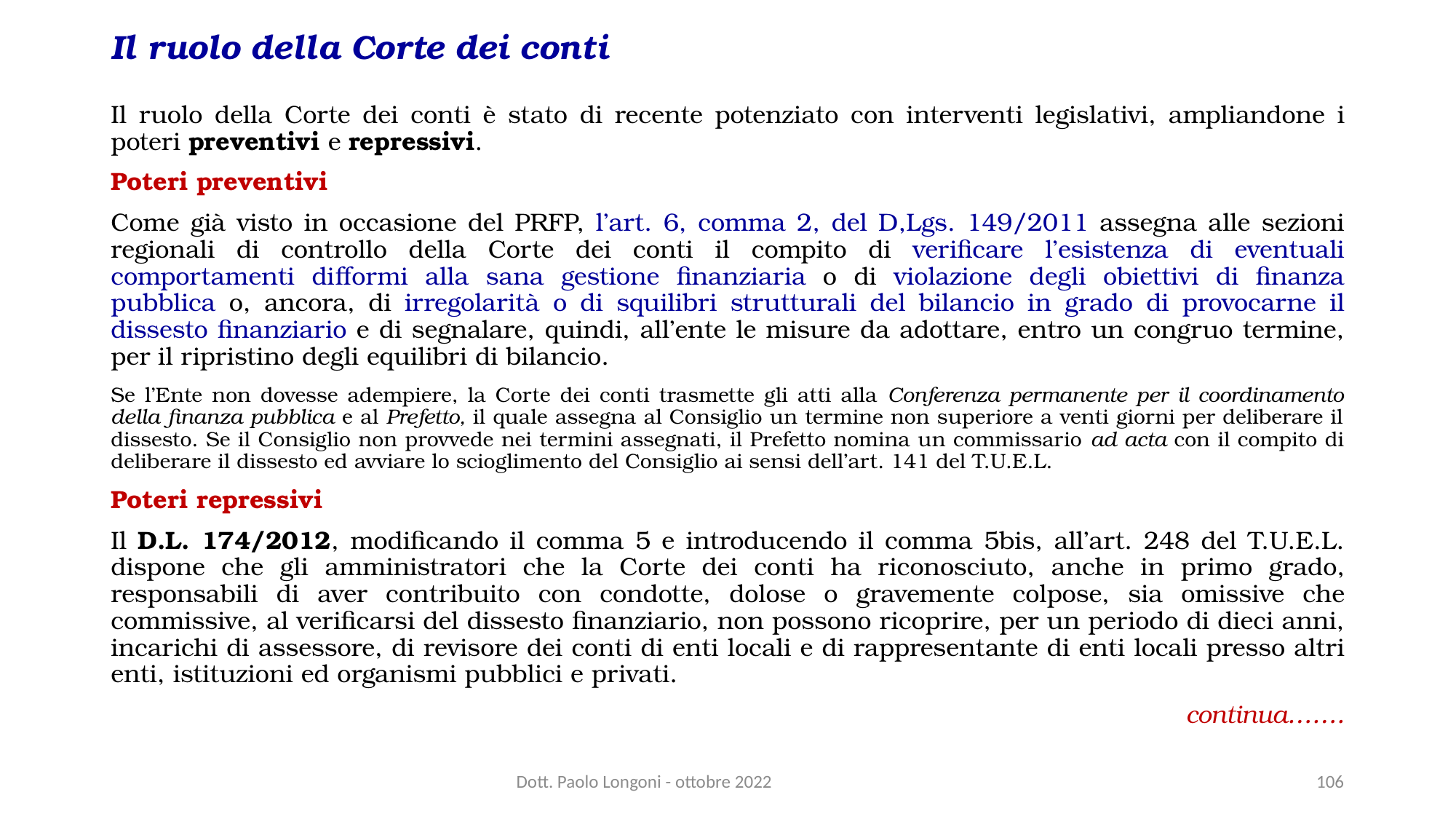

# Il ruolo della Corte dei conti
Il ruolo della Corte dei conti è stato di recente potenziato con interventi legislativi, ampliandone i poteri preventivi e repressivi.
Poteri preventivi
Come già visto in occasione del PRFP, l’art. 6, comma 2, del D,Lgs. 149/2011 assegna alle sezioni regionali di controllo della Corte dei conti il compito di verificare l’esistenza di eventuali comportamenti difformi alla sana gestione finanziaria o di violazione degli obiettivi di finanza pubblica o, ancora, di irregolarità o di squilibri strutturali del bilancio in grado di provocarne il dissesto finanziario e di segnalare, quindi, all’ente le misure da adottare, entro un congruo termine, per il ripristino degli equilibri di bilancio.
Se l’Ente non dovesse adempiere, la Corte dei conti trasmette gli atti alla Conferenza permanente per il coordinamento della finanza pubblica e al Prefetto, il quale assegna al Consiglio un termine non superiore a venti giorni per deliberare il dissesto. Se il Consiglio non provvede nei termini assegnati, il Prefetto nomina un commissario ad acta con il compito di deliberare il dissesto ed avviare lo scioglimento del Consiglio ai sensi dell’art. 141 del T.U.E.L.
Poteri repressivi
Il D.L. 174/2012, modificando il comma 5 e introducendo il comma 5bis, all’art. 248 del T.U.E.L. dispone che gli amministratori che la Corte dei conti ha riconosciuto, anche in primo grado, responsabili di aver contribuito con condotte, dolose o gravemente colpose, sia omissive che commissive, al verificarsi del dissesto finanziario, non possono ricoprire, per un periodo di dieci anni, incarichi di assessore, di revisore dei conti di enti locali e di rappresentante di enti locali presso altri enti, istituzioni ed organismi pubblici e privati.
continua…….

Dott. Paolo Longoni - ottobre 2022
106